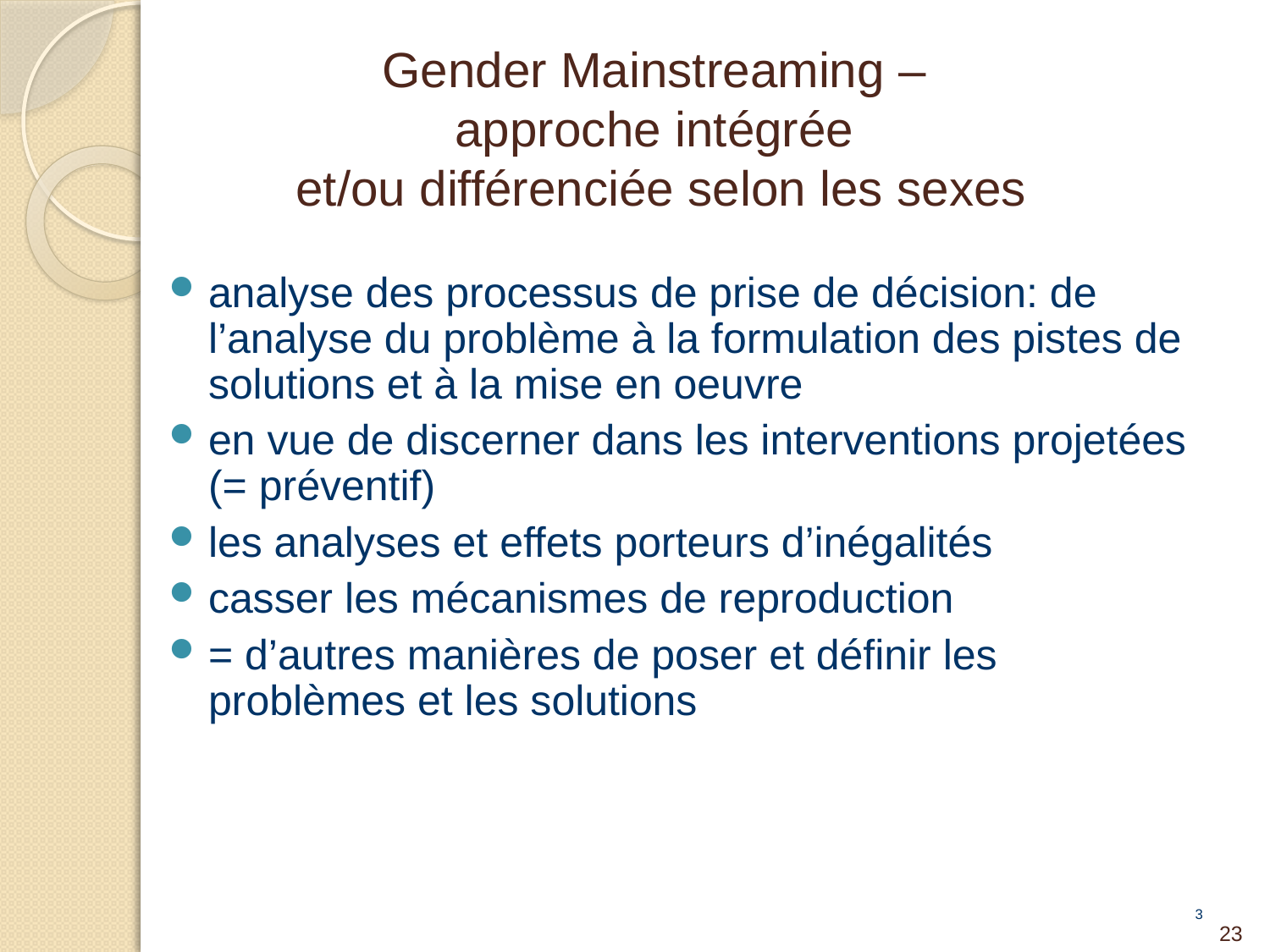

Gender Mainstreaming –
approche intégrée
et/ou différenciée selon les sexes
analyse des processus de prise de décision: de l’analyse du problème à la formulation des pistes de solutions et à la mise en oeuvre
en vue de discerner dans les interventions projetées (= préventif)
les analyses et effets porteurs d’inégalités
casser les mécanismes de reproduction
= d’autres manières de poser et définir les problèmes et les solutions
23
3
annie.cornet@ulg.ac.be